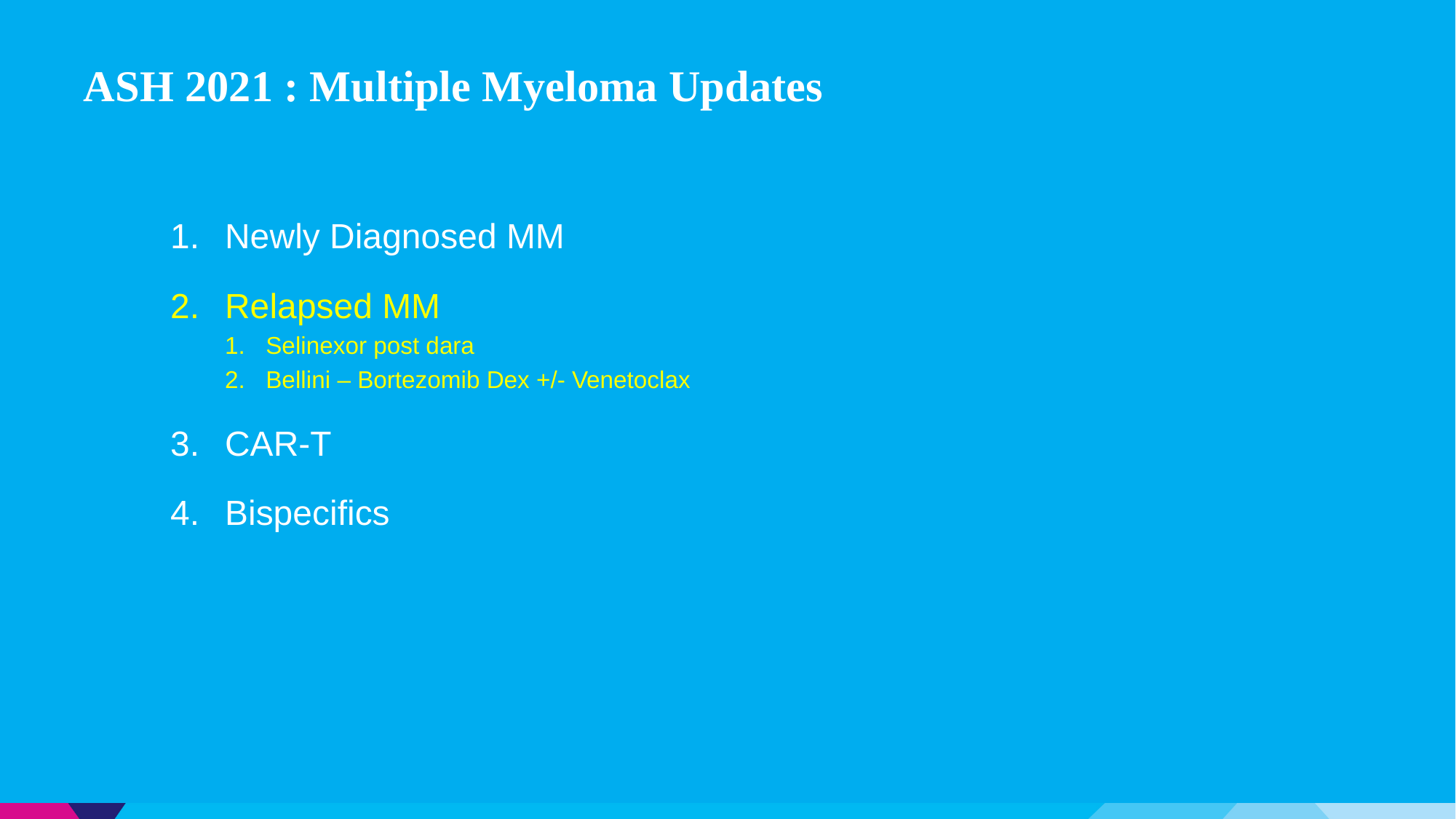

# ASH 2021 : Multiple Myeloma Updates
Newly Diagnosed MM
Relapsed MM
Selinexor post dara
Bellini – Bortezomib Dex +/- Venetoclax
CAR-T
Bispecifics